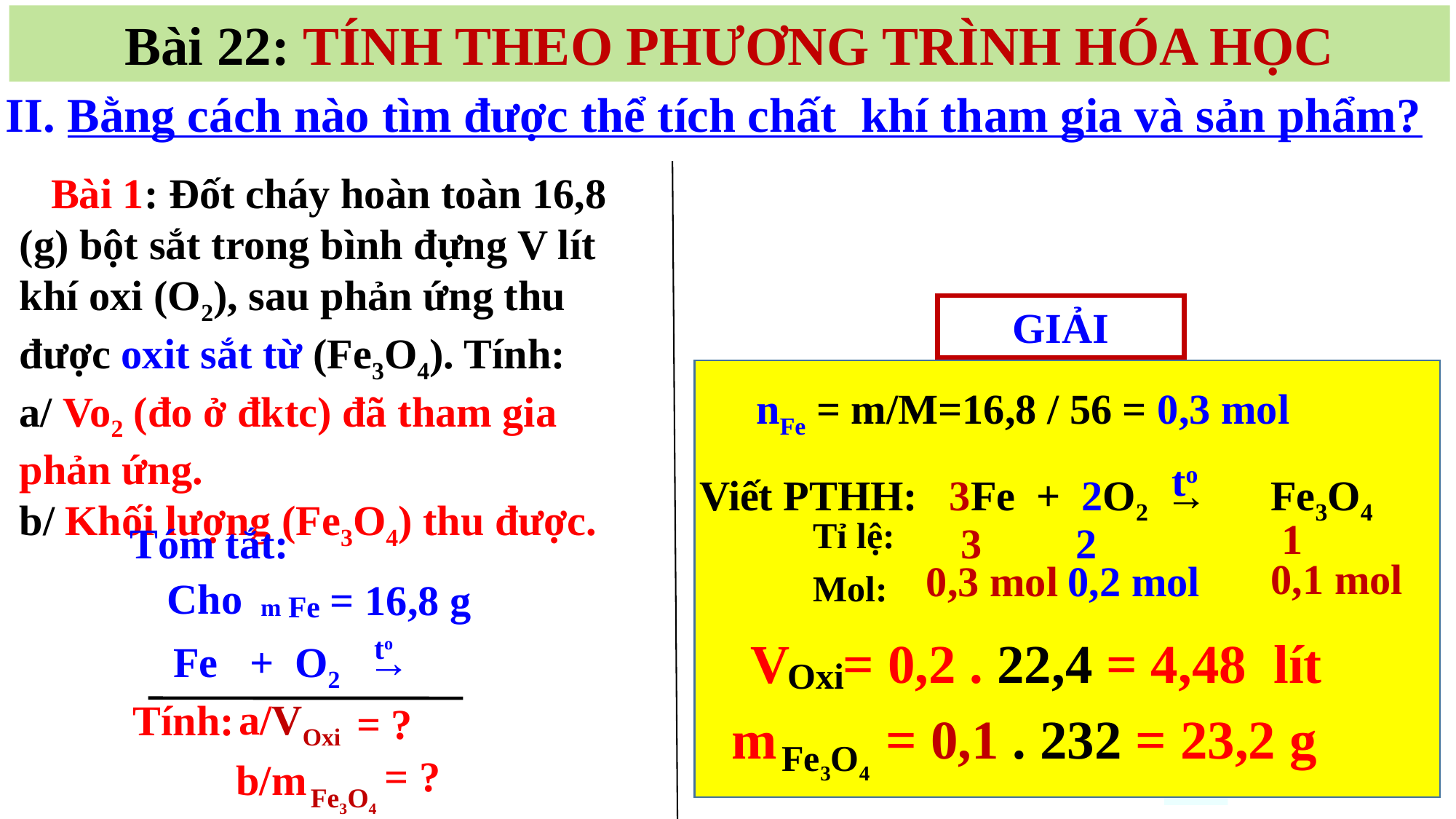

Bài 22: TÍNH THEO PHƯƠNG TRÌNH HÓA HỌC
 II. Bằng cách nào tìm được thể tích chất  khí tham gia và sản phẩm?
   Bài 1: Đốt cháy hoàn toàn 16,8 (g) bột sắt trong bình đựng V lít khí oxi (O2), sau phản ứng thu được oxit sắt từ (Fe3O4). Tính:
a/ Vo2 (đo ở đktc) đã tham gia phản ứng.
b/ Khối lượng (Fe3O4) thu được.
GIẢI

nFe = m/M=16,8 / 56 = 0,3 mol
to
Viết PTHH:   3Fe  +  2O2  →      Fe3O4
Tỉ lệ:
Mol:
1
Tóm tắt:
m
Cho
= 16,8 g
Fe
to
Fe   +  O2   →
a/VOxi
Tính:
 = ?
= ?
b/m
Fe3O4
3
2
0,1 mol
0,2 mol
0,3 mol
V    = 0,2 . 22,4 = 4,48  lít
Oxi
m        = 0,1 . 232 = 23,2 g
Fe3O4